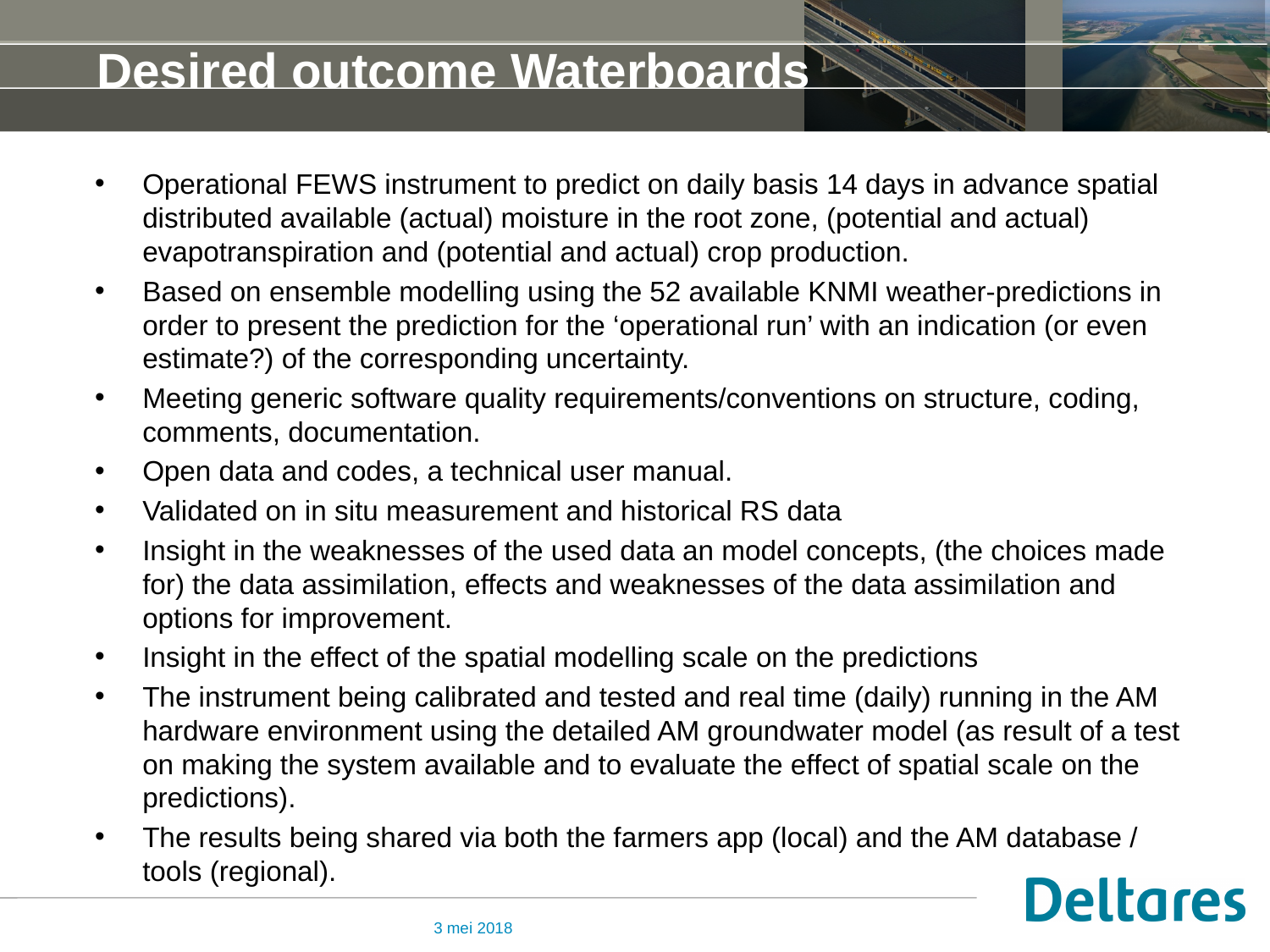

# Desired outcome Waterboards
Operational FEWS instrument to predict on daily basis 14 days in advance spatial distributed available (actual) moisture in the root zone, (potential and actual) evapotranspiration and (potential and actual) crop production.
Based on ensemble modelling using the 52 available KNMI weather-predictions in order to present the prediction for the ‘operational run’ with an indication (or even estimate?) of the corresponding uncertainty.
Meeting generic software quality requirements/conventions on structure, coding, comments, documentation.
Open data and codes, a technical user manual.
Validated on in situ measurement and historical RS data
Insight in the weaknesses of the used data an model concepts, (the choices made for) the data assimilation, effects and weaknesses of the data assimilation and options for improvement.
Insight in the effect of the spatial modelling scale on the predictions
The instrument being calibrated and tested and real time (daily) running in the AM hardware environment using the detailed AM groundwater model (as result of a test on making the system available and to evaluate the effect of spatial scale on the predictions).
The results being shared via both the farmers app (local) and the AM database / tools (regional).

3 mei 2018